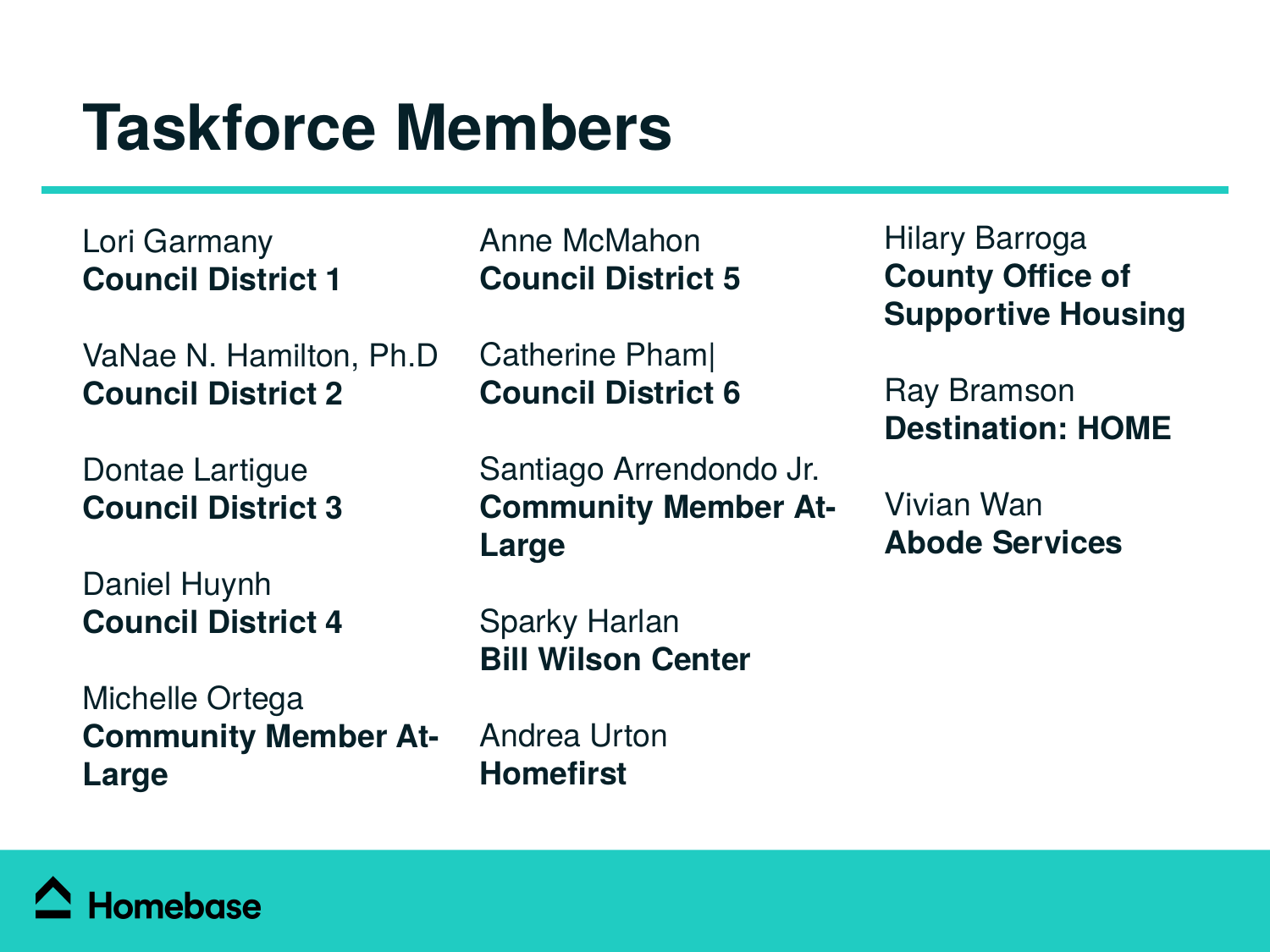

Taskforce Members

Hilary Barroga
County Office of Supportive Housing

Ray Bramson
Destination: HOME

Vivian Wan
Abode Services
Anne McMahon
Council District 5

Catherine Pham|
Council District 6

Santiago Arrendondo Jr.
Community Member At-Large

Sparky Harlan
Bill Wilson Center

Andrea Urton
Homefirst
Lori Garmany
Council District 1

VaNae N. Hamilton, Ph.D
Council District 2

Dontae Lartigue
Council District 3

Daniel Huynh
Council District 4

Michelle Ortega
Community Member At-Large